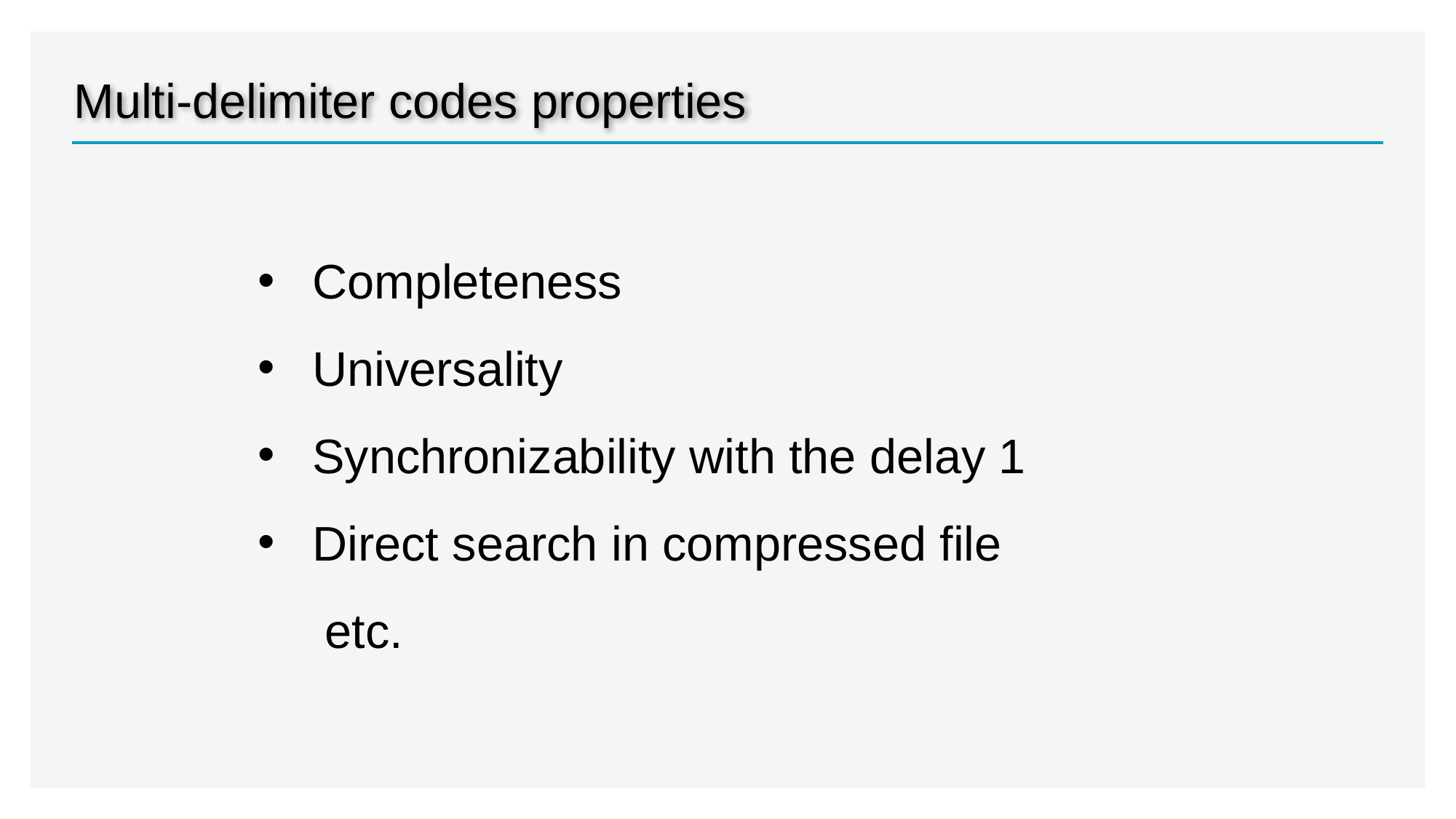

Multi-delimiter codes properties
Completeness
Universality
Synchronizability with the delay 1
Direct search in compressed file
     etc.